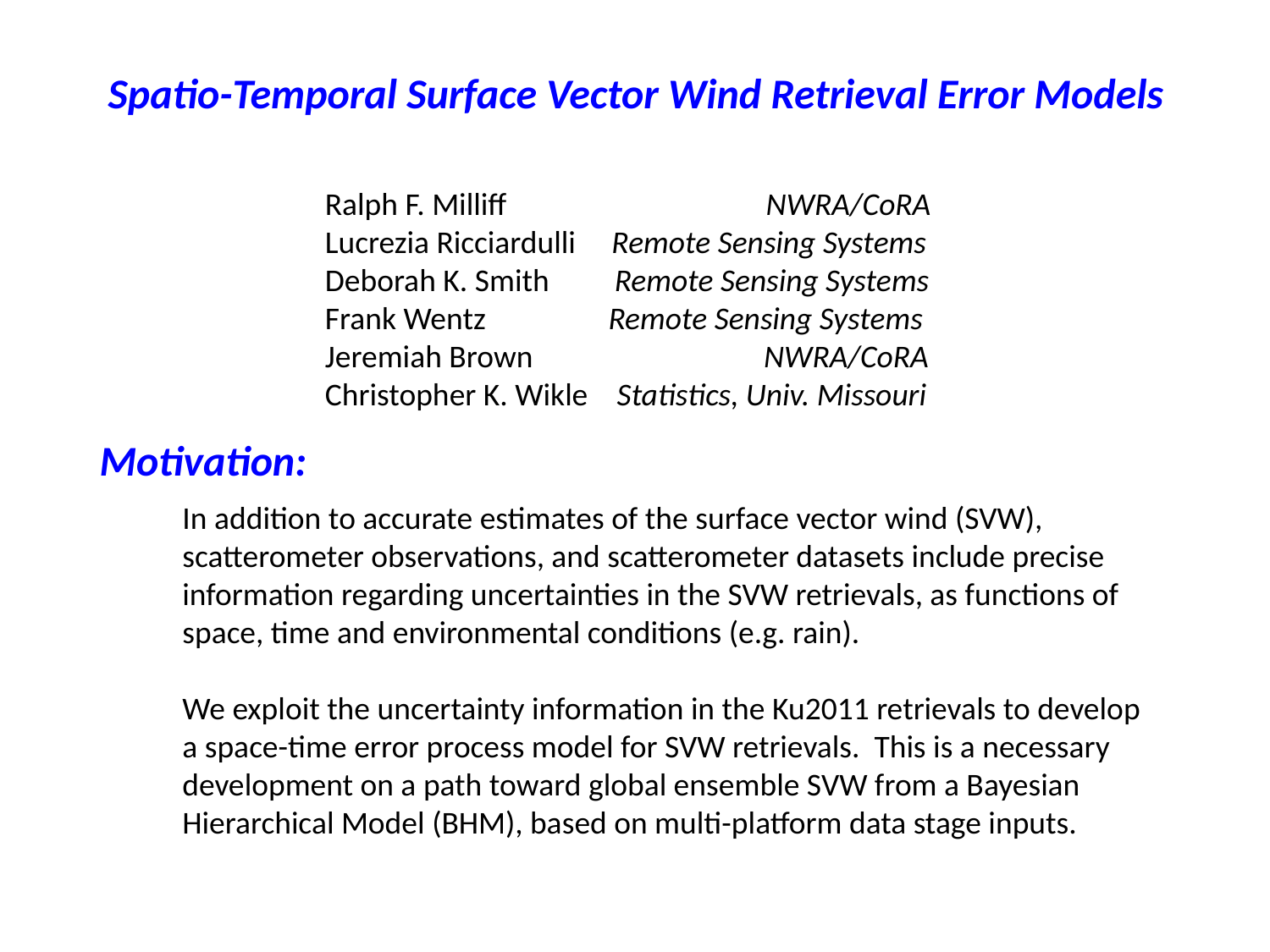

Spatio-Temporal Surface Vector Wind Retrieval Error Models
Ralph F. Milliff                                    NWRA/CoRA
Lucrezia Ricciardulli     Remote Sensing Systems
Deborah K. Smith         Remote Sensing Systems
Frank Wentz                 Remote Sensing Systems
Jeremiah Brown                                NWRA/CoRA
Christopher K. Wikle    Statistics, Univ. Missouri
Motivation:
In addition to accurate estimates of the surface vector wind (SVW),
scatterometer observations, and scatterometer datasets include precise
information regarding uncertainties in the SVW retrievals, as functions of
space, time and environmental conditions (e.g. rain).

We exploit the uncertainty information in the Ku2011 retrievals to develop
a space-time error process model for SVW retrievals.  This is a necessary
development on a path toward global ensemble SVW from a Bayesian
Hierarchical Model (BHM), based on multi-platform data stage inputs.